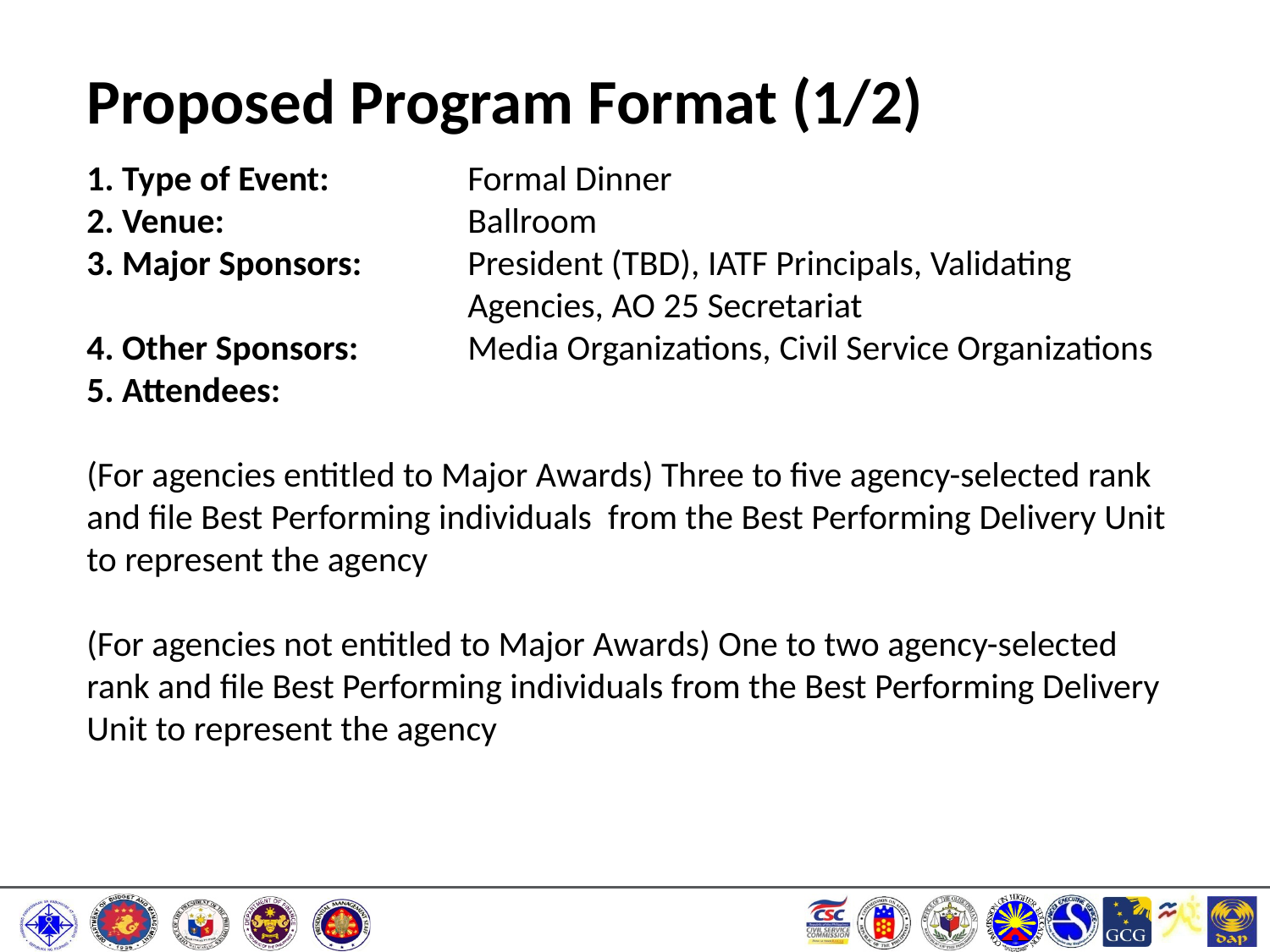

Proposed Program Format (1/2)
1. Type of Event: 		Formal Dinner
2. Venue:		Ballroom
3. Major Sponsors:	President (TBD), IATF Principals, Validating 				Agencies, AO 25 Secretariat
4. Other Sponsors:	Media Organizations, Civil Service Organizations
5. Attendees:

(For agencies entitled to Major Awards) Three to five agency-selected rank and file Best Performing individuals  from the Best Performing Delivery Unit to represent the agency

(For agencies not entitled to Major Awards) One to two agency-selected rank and file Best Performing individuals from the Best Performing Delivery Unit to represent the agency